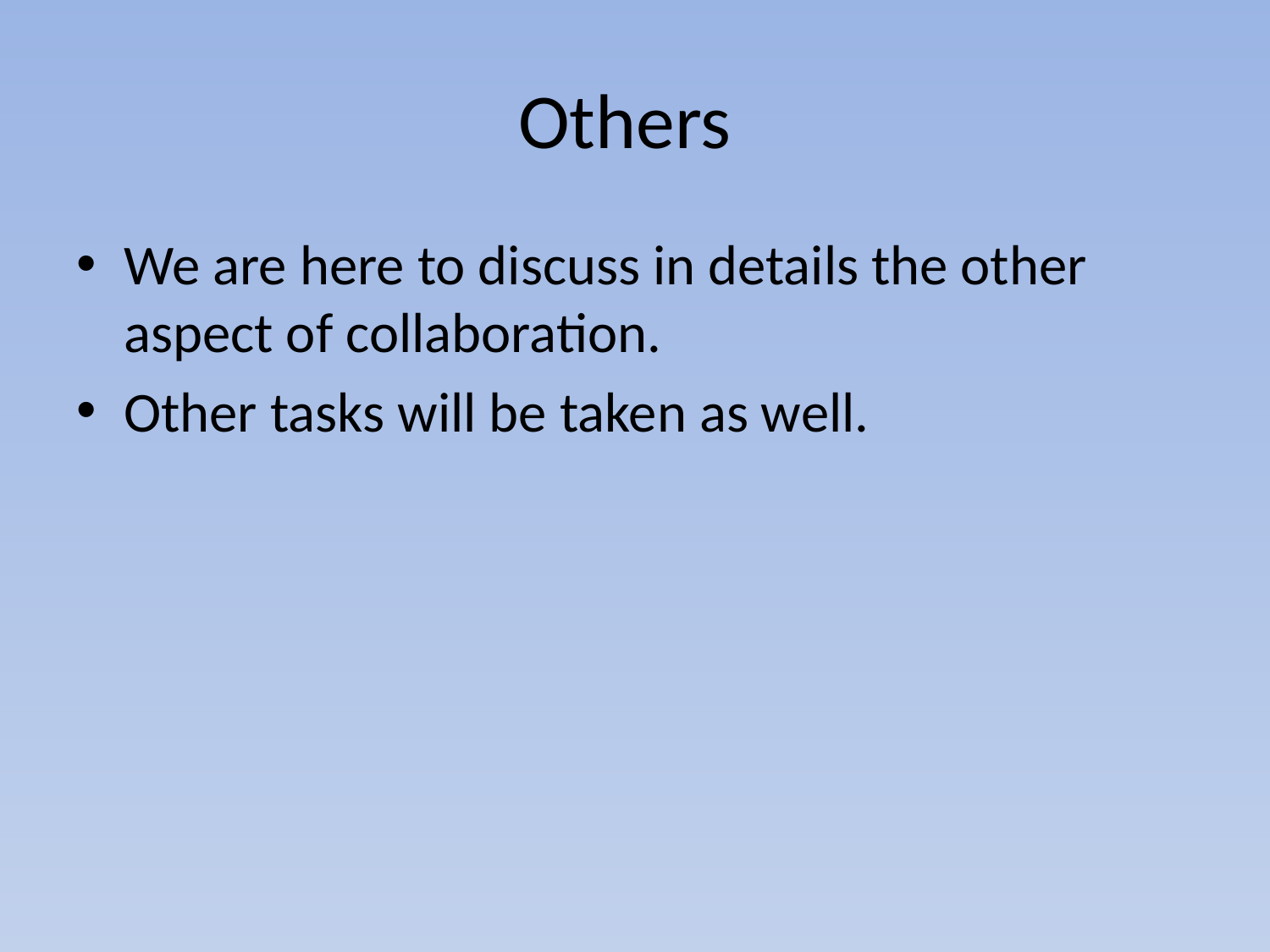

# Others
We are here to discuss in details the other aspect of collaboration.
Other tasks will be taken as well.